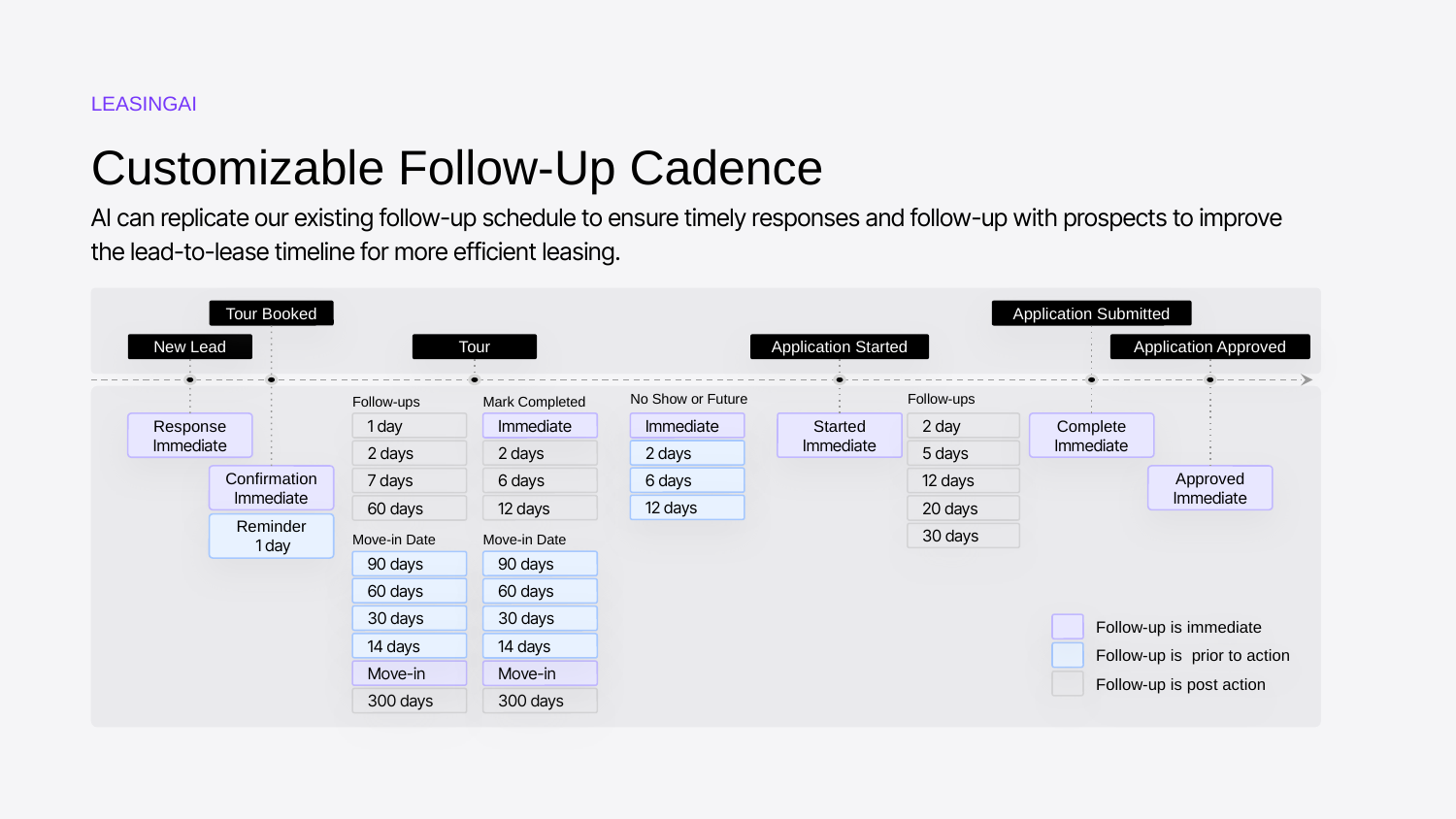

LEASINGAI
Customizable Follow-Up Cadence
AI can replicate our existing follow-up schedule to ensure timely responses and follow-up with prospects to improve the lead-to-lease timeline for more efficient leasing.

Tour Booked
Application Submitted
New Lead
Tour
Application Started
Application Approved

No Show or Future
Follow-ups
Follow-ups
Mark Completed
1 day
Immediate
Immediate
2 day
Started
Immediate
Complete
Immediate
Response
Immediate
2 days
2 days
2 days
5 days
Confirmation
Immediate
Approved
Immediate
6 days
6 days
7 days
12 days
12 days
12 days
60 days
20 days
Reminder
 1 day
30 days
Move-in Date
Move-in Date
90 days
90 days
60 days
60 days
30 days
30 days

Follow-up is immediate
14 days
14 days

Follow-up is  prior to action
Move-in
Move-in

Follow-up is post action
300 days
300 days